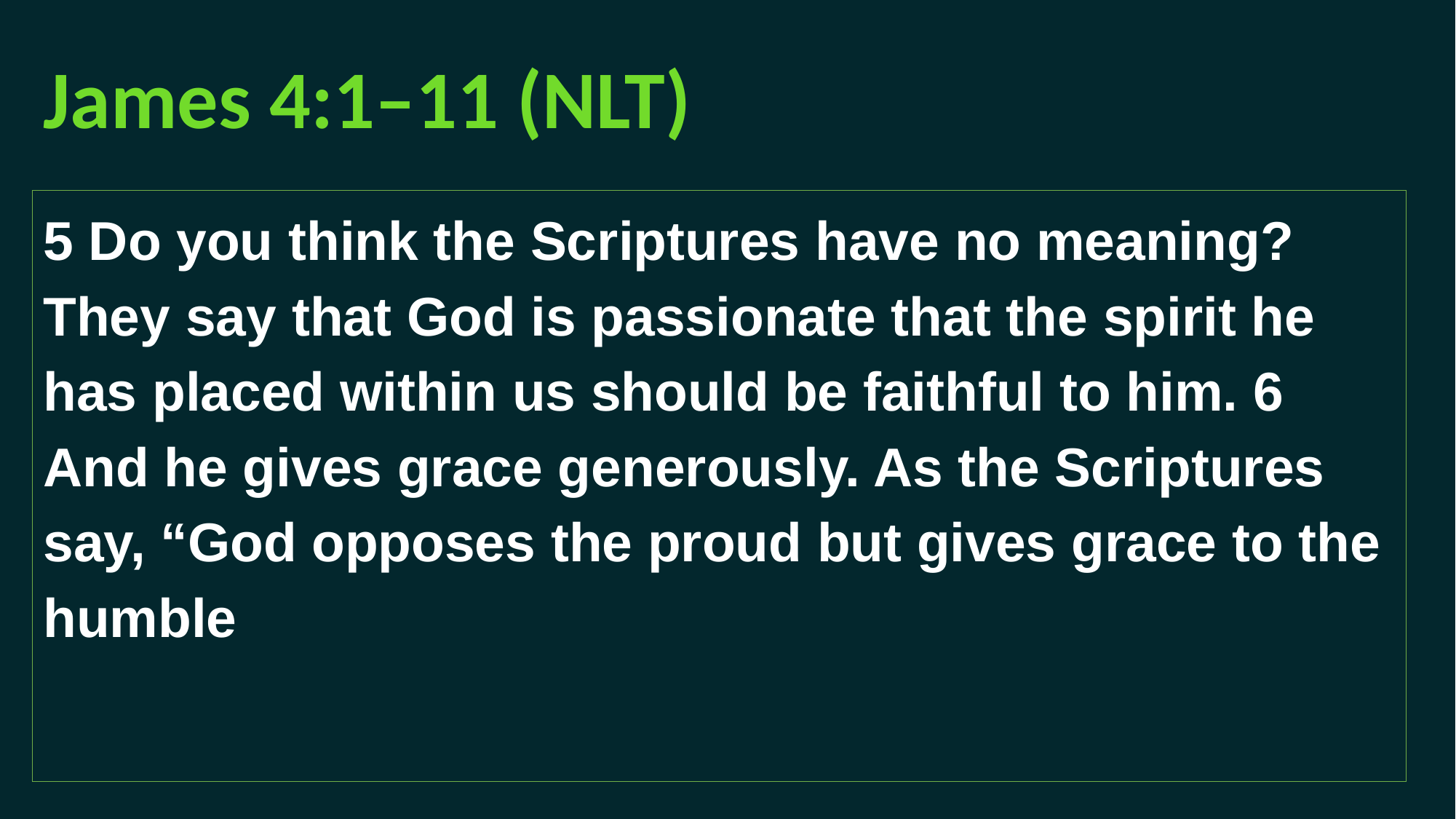

# James 4:1–11 (NLT)
5 Do you think the Scriptures have no meaning? They say that God is passionate that the spirit he has placed within us should be faithful to him. 6 And he gives grace generously. As the Scriptures say, “God opposes the proud but gives grace to the humble